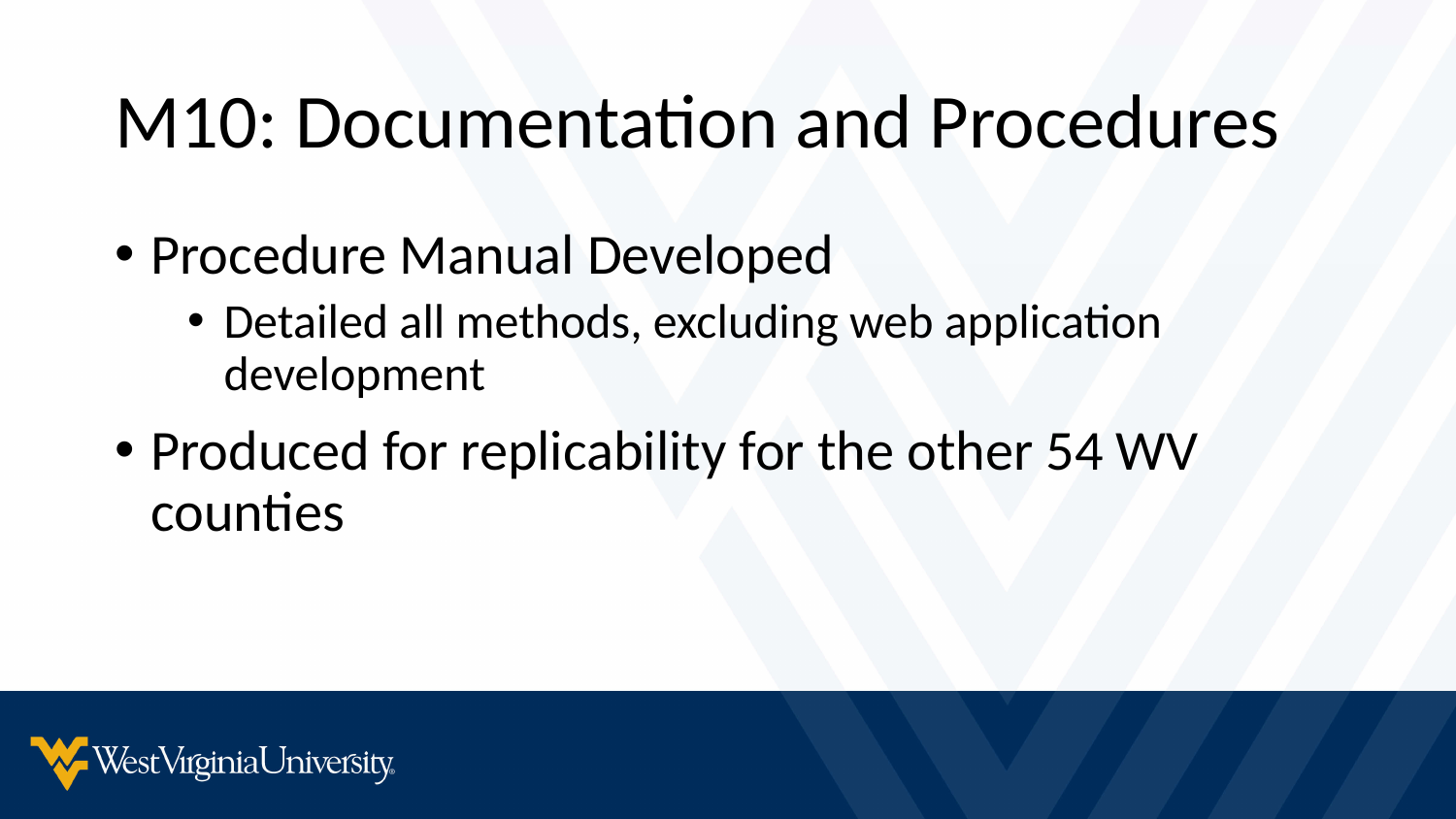

# M10: Documentation and Procedures
Procedure Manual Developed
Detailed all methods, excluding web application development
Produced for replicability for the other 54 WV counties